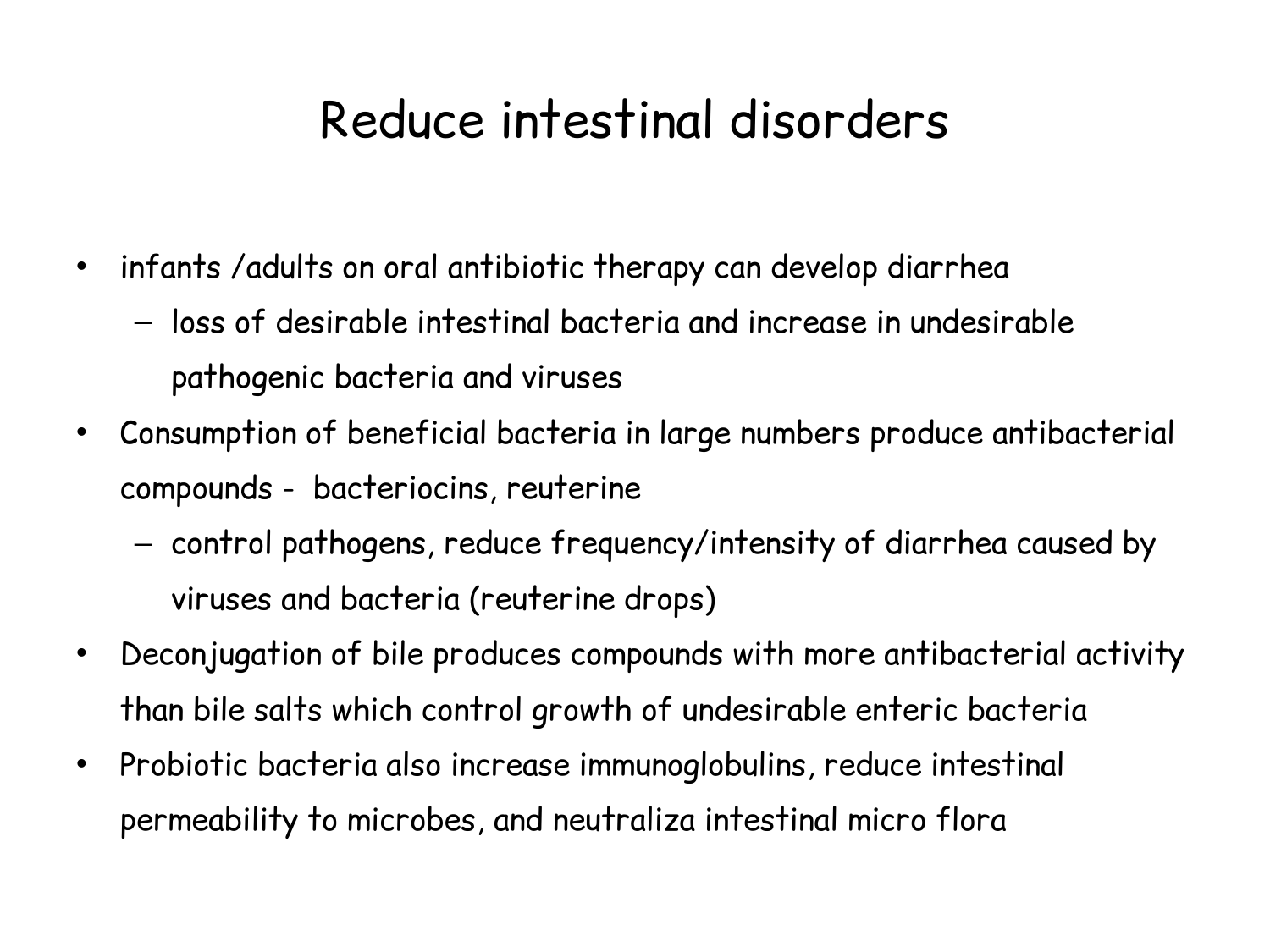

# Reduce intestinal disorders
infants /adults on oral antibiotic therapy can develop diarrhea
loss of desirable intestinal bacteria and increase in undesirable pathogenic bacteria and viruses
Consumption of beneficial bacteria in large numbers produce antibacterial compounds -  bacteriocins, reuterine
control pathogens, reduce frequency/intensity of diarrhea caused by viruses and bacteria (reuterine drops)
Deconjugation of bile produces compounds with more antibacterial activity than bile salts which control growth of undesirable enteric bacteria
Probiotic bacteria also increase immunoglobulins, reduce intestinal permeability to microbes, and neutraliza intestinal micro flora